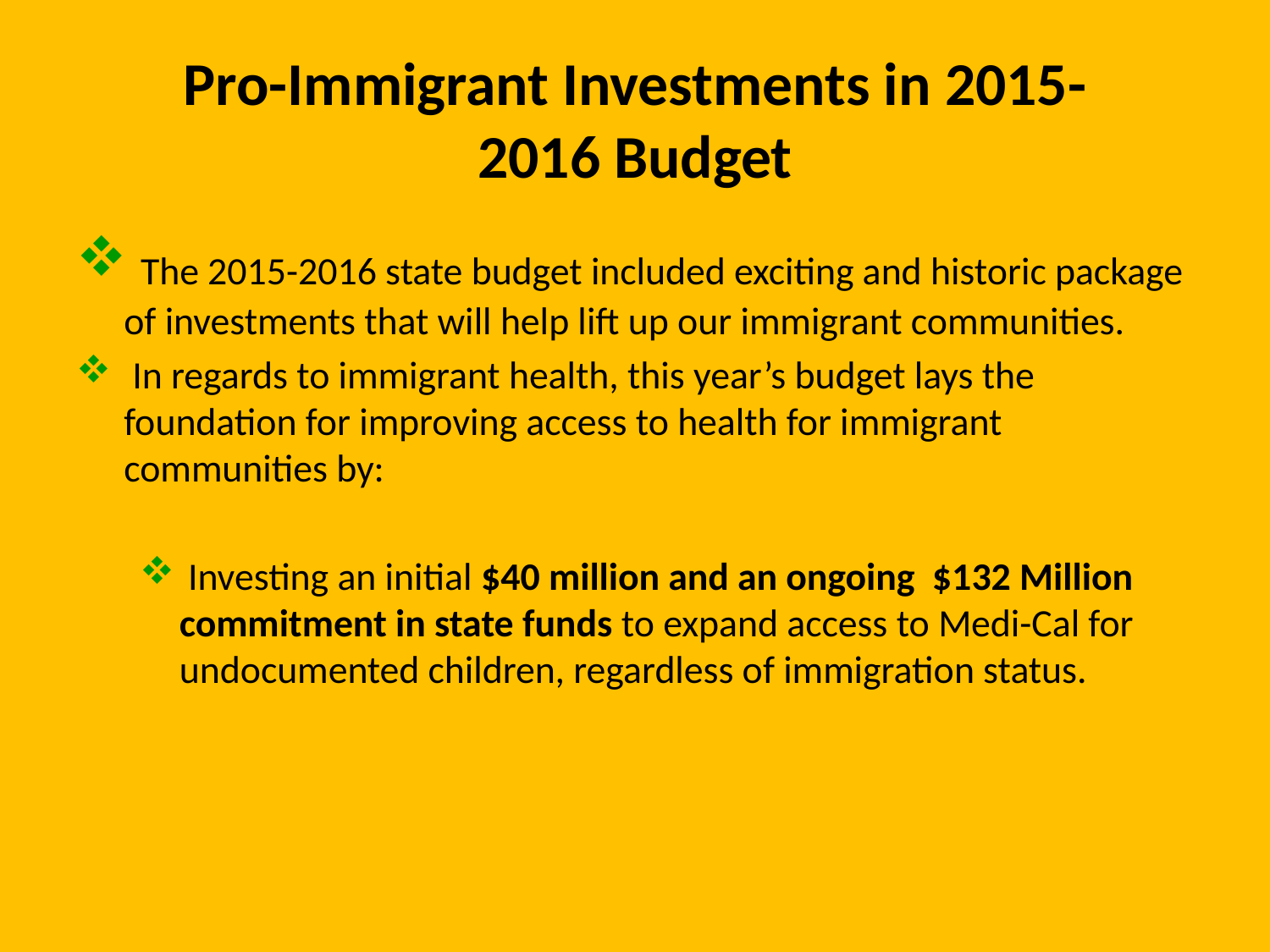

# Pro-Immigrant Investments in 2015-2016 Budget
 The 2015-2016 state budget included exciting and historic package of investments that will help lift up our immigrant communities.
 In regards to immigrant health, this year’s budget lays the foundation for improving access to health for immigrant communities by:

 Investing an initial $40 million and an ongoing  $132 Million commitment in state funds to expand access to Medi-Cal for undocumented children, regardless of immigration status.